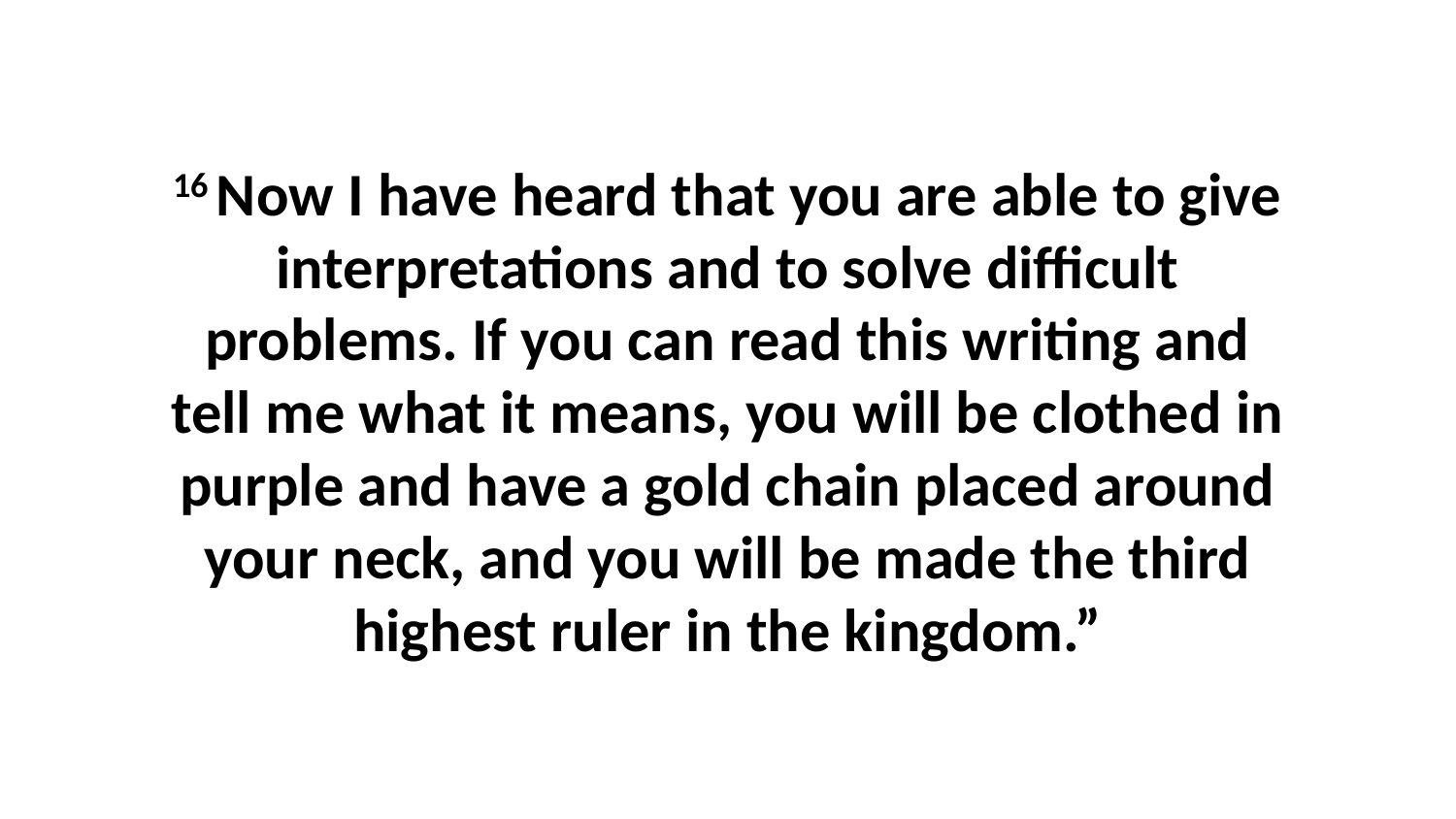

16 Now I have heard that you are able to give interpretations and to solve difficult problems. If you can read this writing and tell me what it means, you will be clothed in purple and have a gold chain placed around your neck, and you will be made the third highest ruler in the kingdom.”